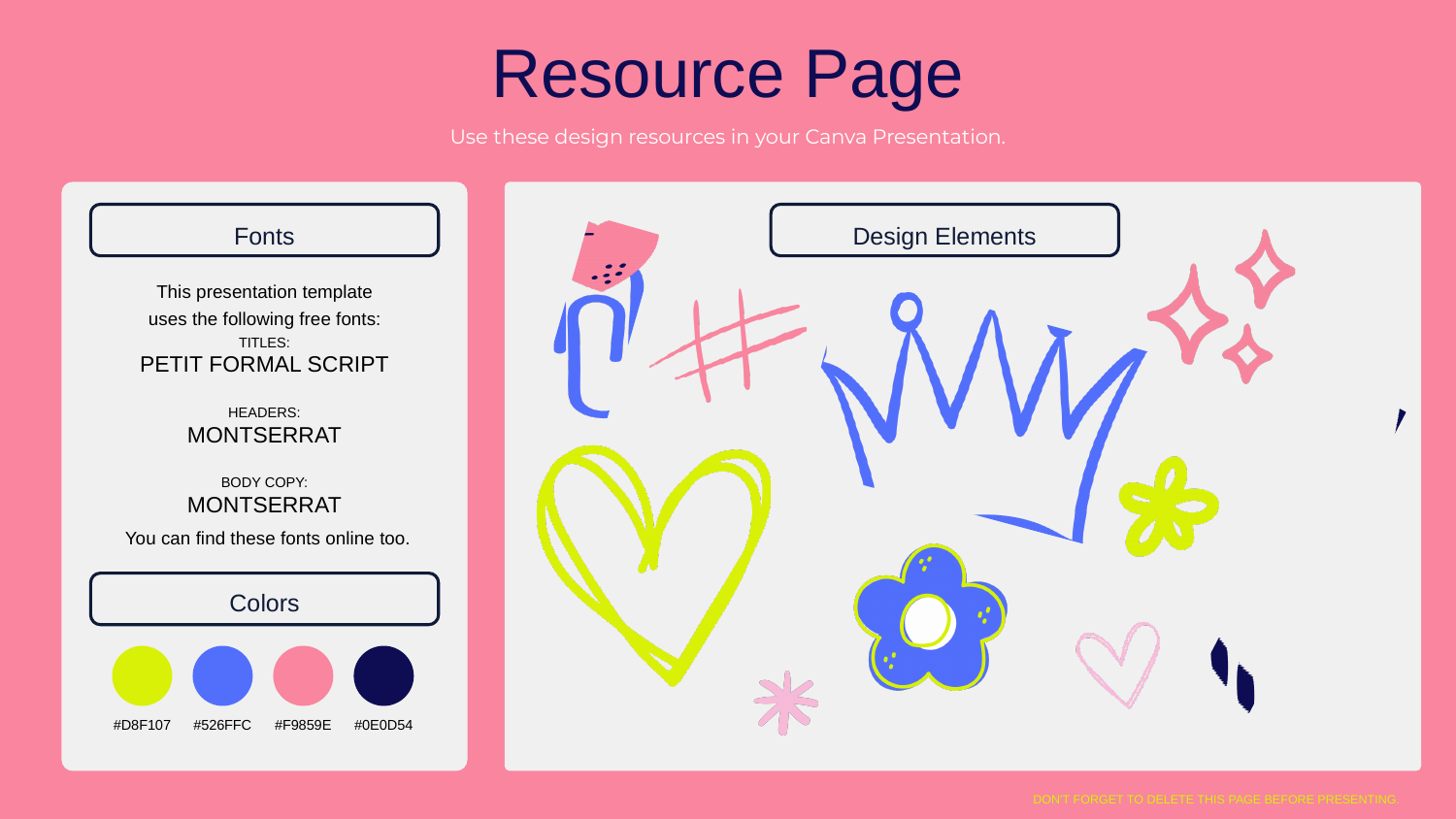

Resource Page
Use these design resources in your Canva Presentation.

Fonts
Design Elements

This presentation template
uses the following free fonts:

TITLES:
PETIT FORMAL SCRIPT

HEADERS:
MONTSERRAT

BODY COPY:
MONTSERRAT

You can find these fonts online too.

Colors

#D8F107

#526FFC

#F9859E

#0E0D54

DON'T FORGET TO DELETE THIS PAGE BEFORE PRESENTING.